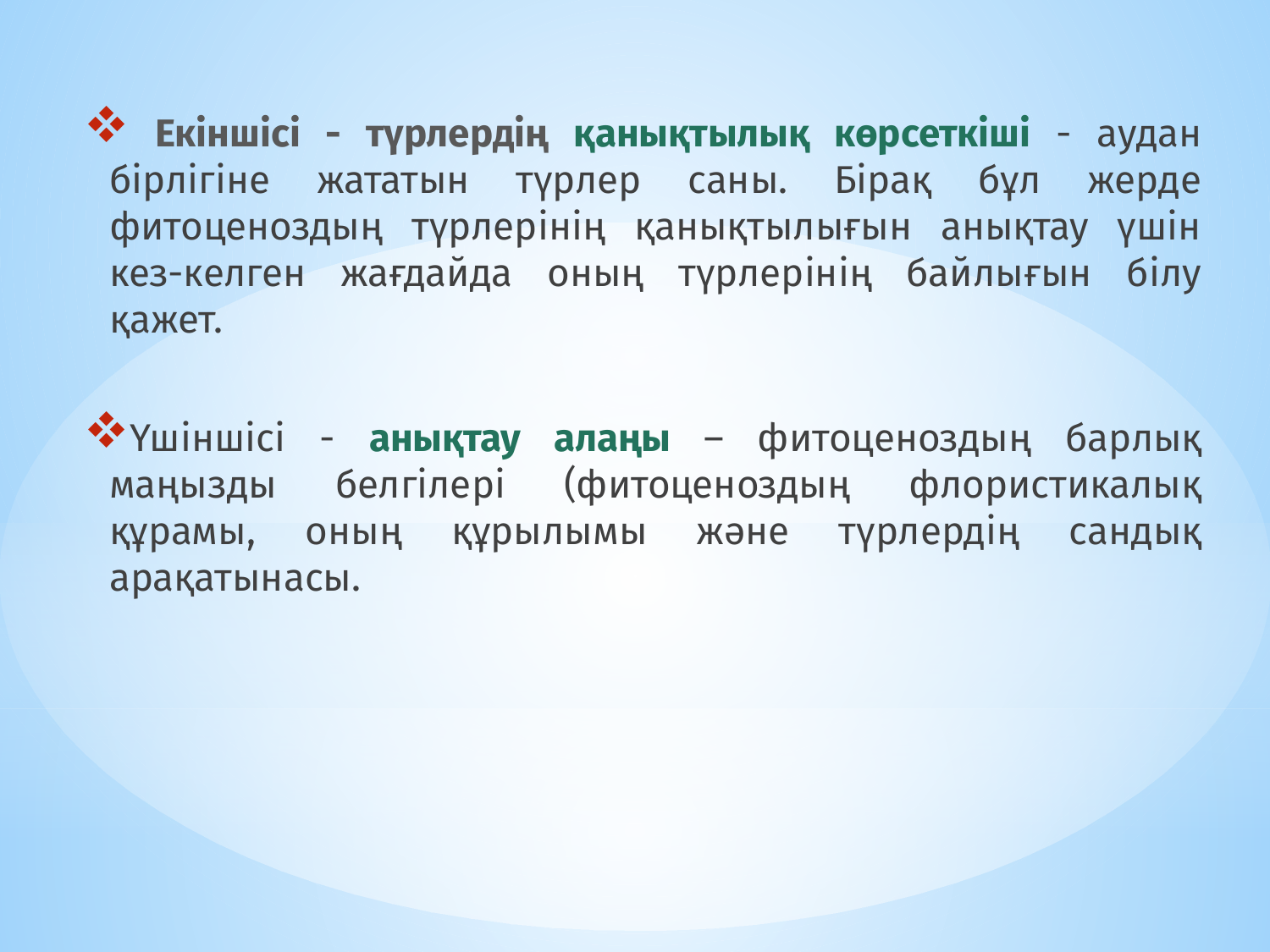

Екіншісі - түрлердің қанықтылық көрсеткіші - аудан бірлігіне жататын түрлер саны. Бірақ бұл жерде фитоценоздың түрлерінің қанықтылығын анықтау үшін кез-келген жағдайда оның түрлерінің байлығын білу қажет.

Үшіншісі - анықтау алаңы – фитоценоздың барлық маңызды белгілері (фитоценоздың флористикалық құрамы, оның құрылымы және түрлердің сандық арақатынасы.